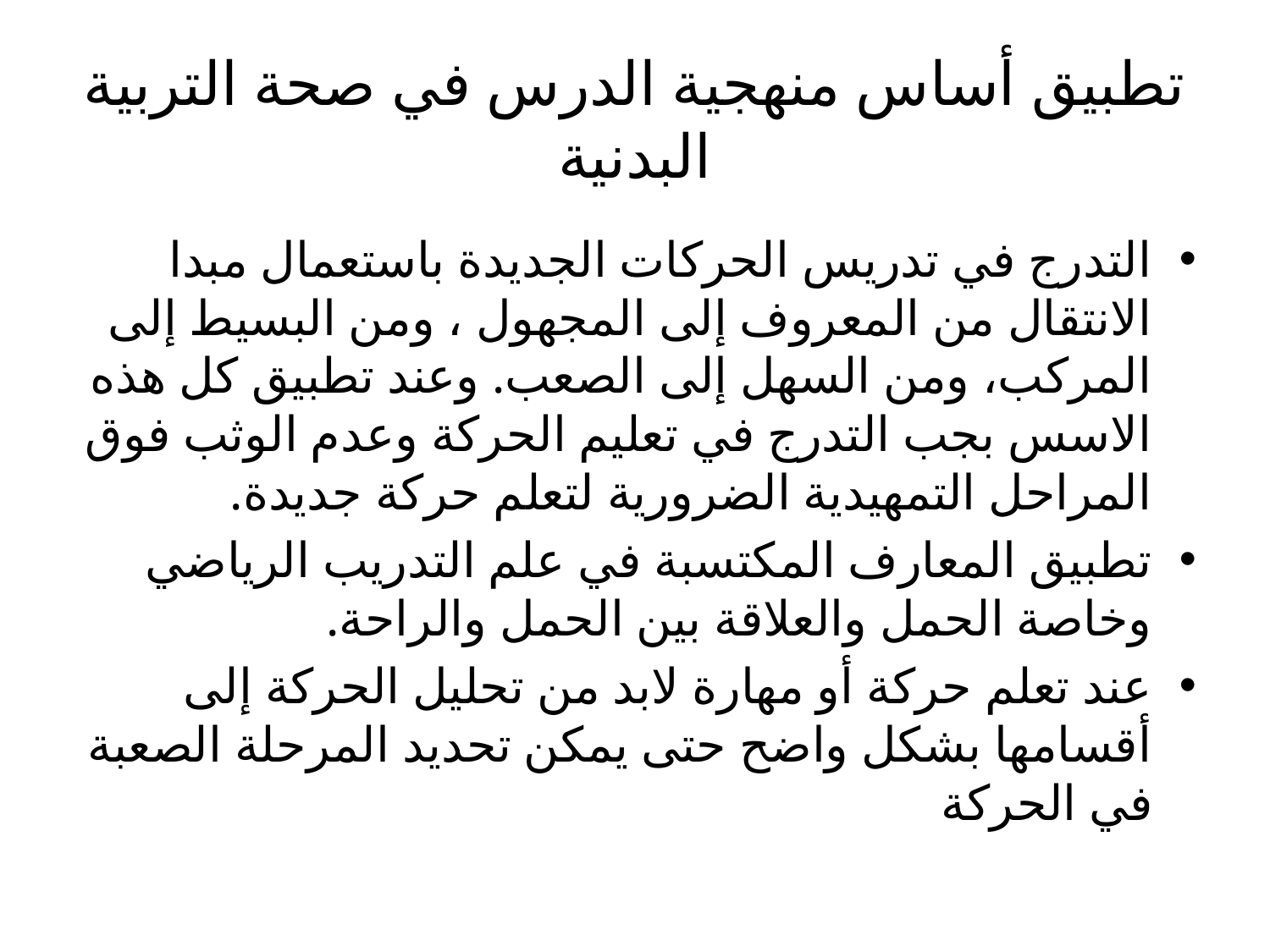

# تطبيق أساس منهجية الدرس في صحة التربية البدنية
التدرج في تدريس الحركات الجديدة باستعمال مبدا الانتقال من المعروف إلى المجهول ، ومن البسيط إلى المركب، ومن السهل إلى الصعب. وعند تطبيق كل هذه الاسس بجب التدرج في تعليم الحركة وعدم الوثب فوق المراحل التمهيدية الضرورية لتعلم حركة جديدة.
تطبيق المعارف المكتسبة في علم التدريب الرياضي وخاصة الحمل والعلاقة بين الحمل والراحة.
عند تعلم حركة أو مهارة لابد من تحليل الحركة إلى أقسامها بشكل واضح حتى يمكن تحديد المرحلة الصعبة في الحركة